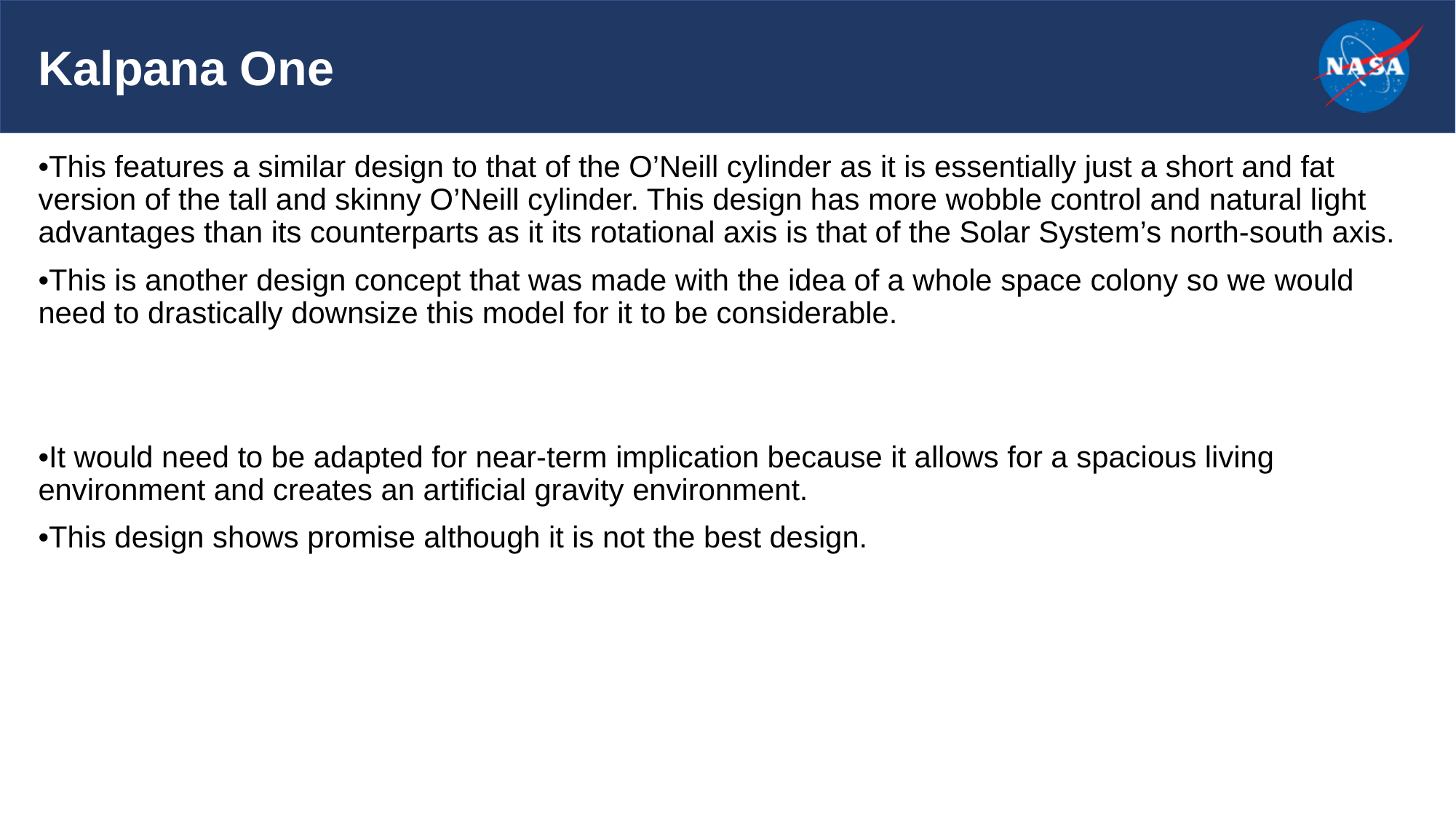

# Kalpana One
•This features a similar design to that of the O’Neill cylinder as it is essentially just a short and fat version of the tall and skinny O’Neill cylinder. This design has more wobble control and natural light advantages than its counterparts as it its rotational axis is that of the Solar System’s north-south axis.
•This is another design concept that was made with the idea of a whole space colony so we would need to drastically downsize this model for it to be considerable.

•It would need to be adapted for near-term implication because it allows for a spacious living environment and creates an artificial gravity environment.
•This design shows promise although it is not the best design.